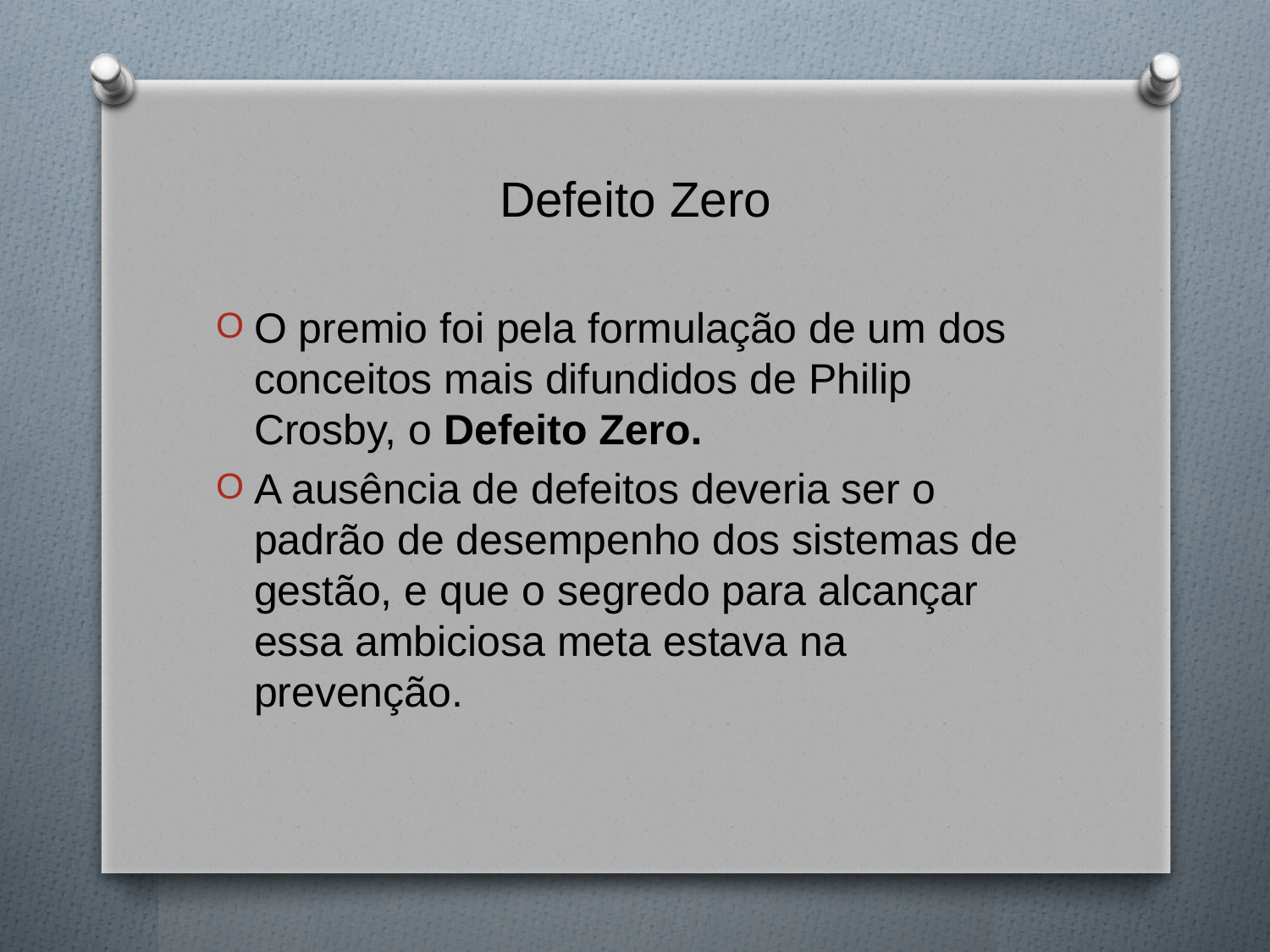

# Defeito Zero
O premio foi pela formulação de um dos conceitos mais difundidos de Philip Crosby, o Defeito Zero.
A ausência de defeitos deveria ser o padrão de desempenho dos sistemas de gestão, e que o segredo para alcançar essa ambiciosa meta estava na prevenção.